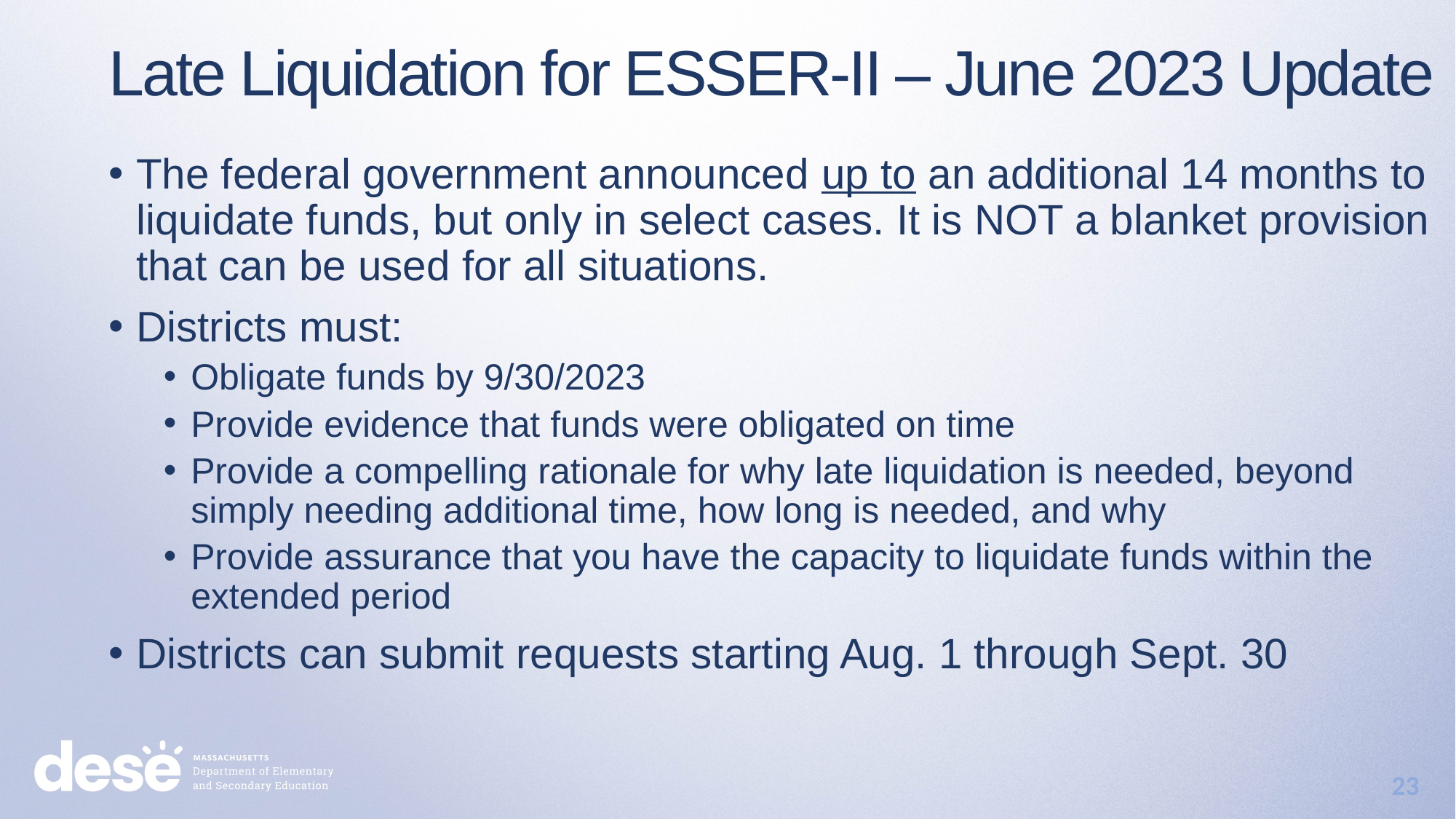

Late Liquidation for ESSER-II – June 2023 Update
The federal government announced up to an additional 14 months to liquidate funds, but only in select cases. It is NOT a blanket provision that can be used for all situations.
Districts must:
Obligate funds by 9/30/2023
Provide evidence that funds were obligated on time
Provide a compelling rationale for why late liquidation is needed, beyond simply needing additional time, how long is needed, and why
Provide assurance that you have the capacity to liquidate funds within the extended period
Districts can submit requests starting Aug. 1 through Sept. 30
23